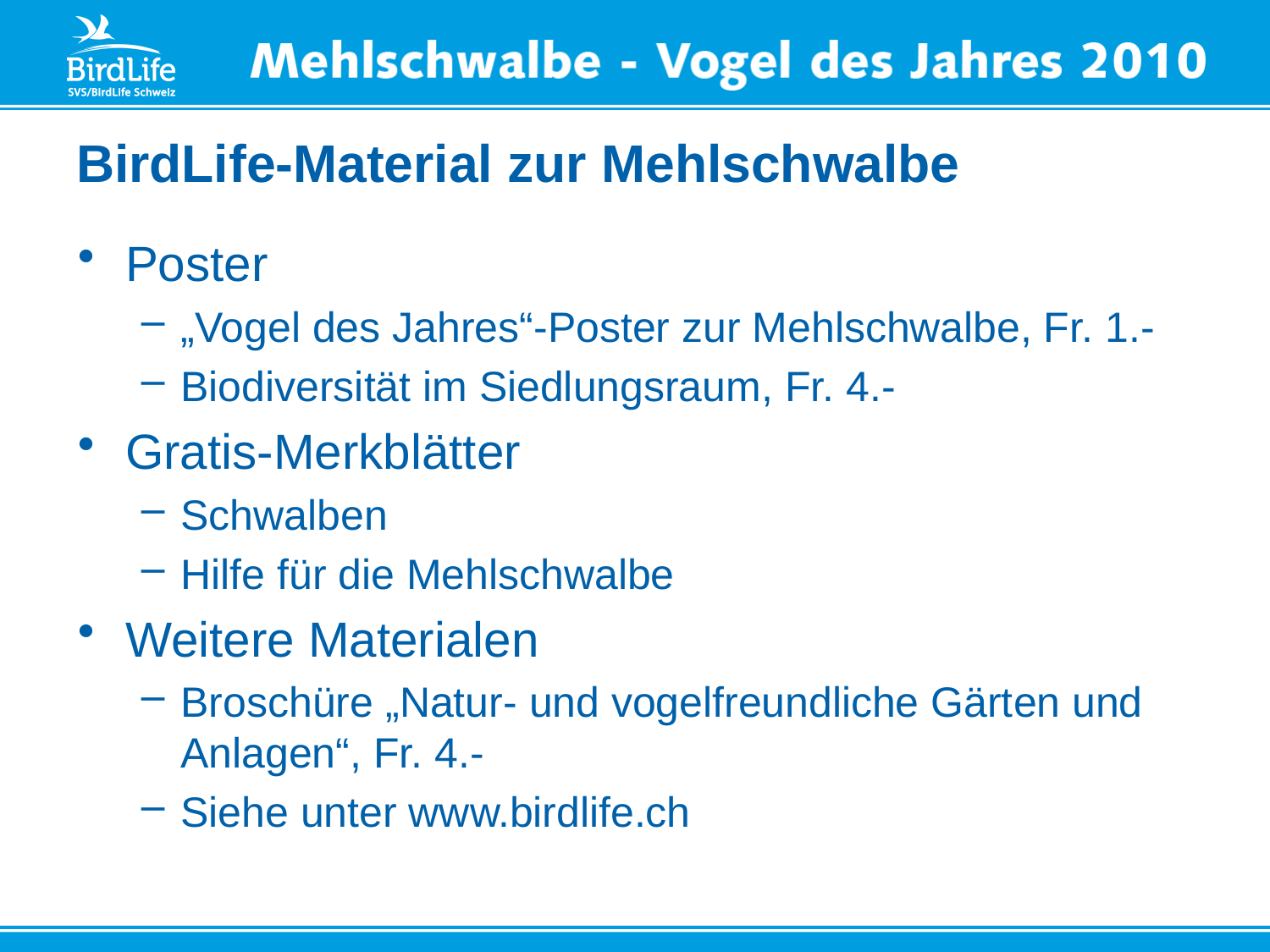

# BirdLife-Material zur Mehlschwalbe
Poster
„Vogel des Jahres“-Poster zur Mehlschwalbe, Fr. 1.-
Biodiversität im Siedlungsraum, Fr. 4.-
Gratis-Merkblätter
Schwalben
Hilfe für die Mehlschwalbe
Weitere Materialen
Broschüre „Natur- und vogelfreundliche Gärten und Anlagen“, Fr. 4.-
Siehe unter www.birdlife.ch